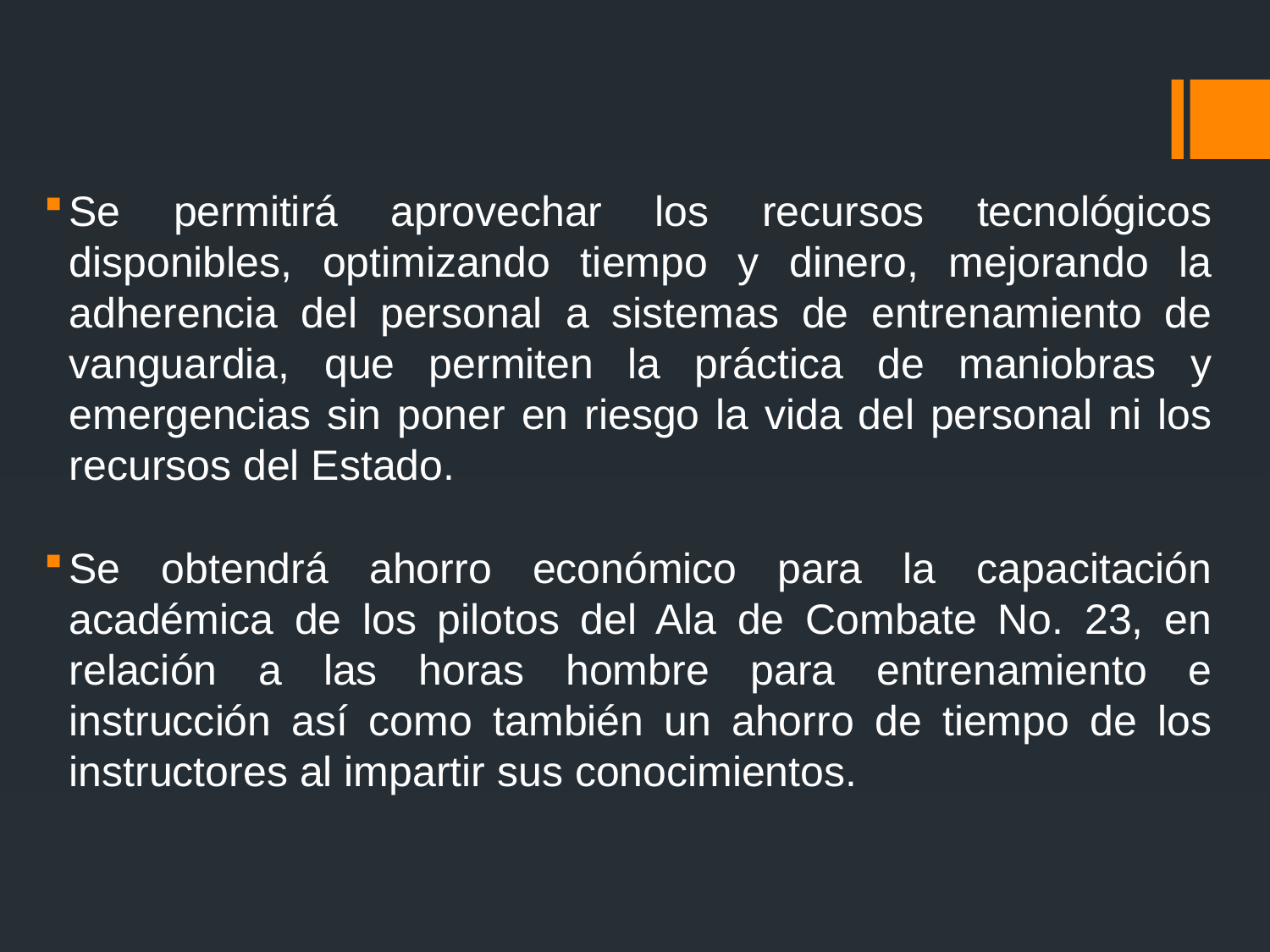

Se permitirá aprovechar los recursos tecnológicos disponibles, optimizando tiempo y dinero, mejorando la adherencia del personal a sistemas de entrenamiento de vanguardia, que permiten la práctica de maniobras y emergencias sin poner en riesgo la vida del personal ni los recursos del Estado.

Se obtendrá ahorro económico para la capacitación académica de los pilotos del Ala de Combate No. 23, en relación a las horas hombre para entrenamiento e instrucción así como también un ahorro de tiempo de los instructores al impartir sus conocimientos.